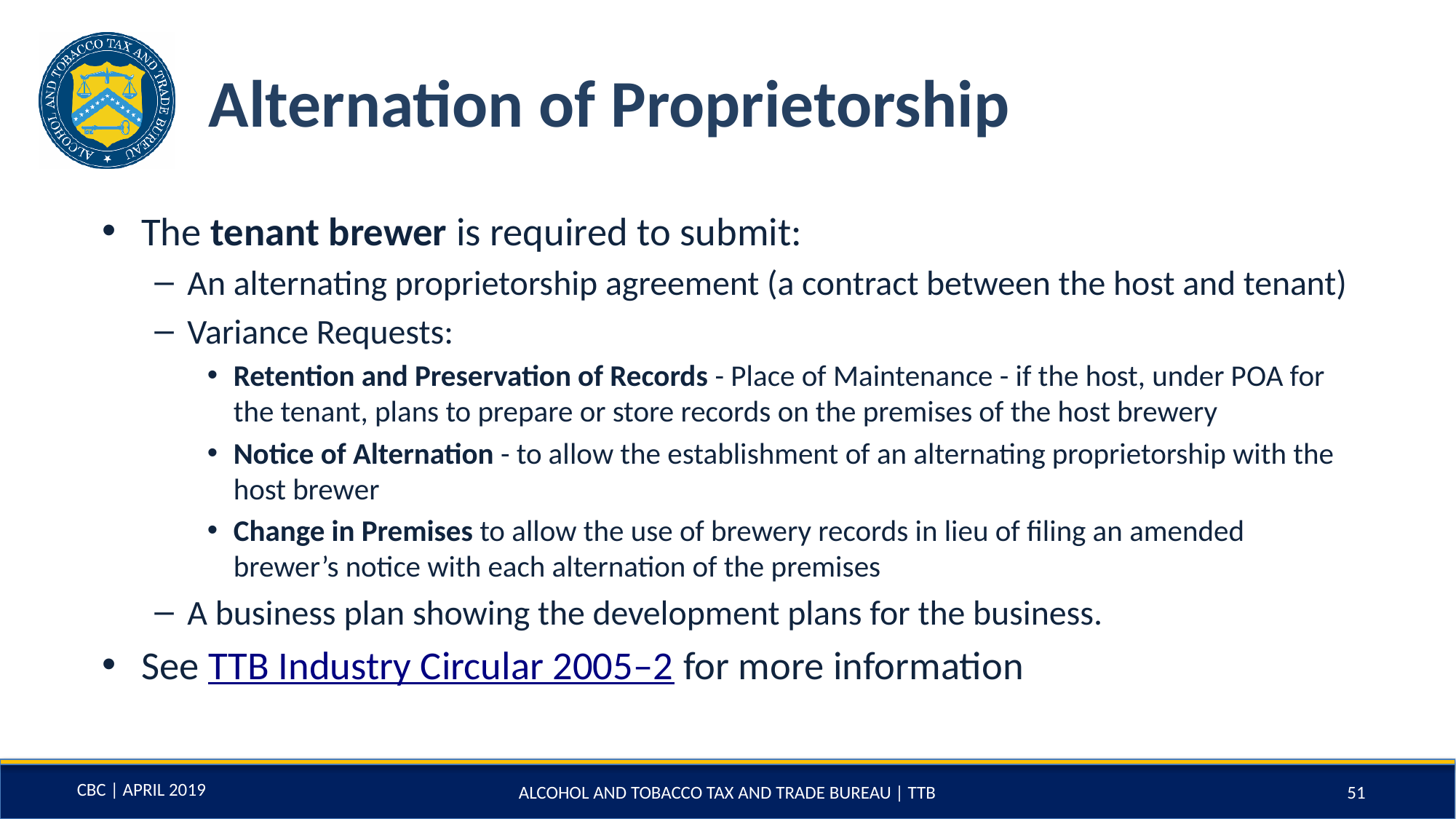

# Alternation of Proprietorship
The tenant brewer is required to submit:
An alternating proprietorship agreement (a contract between the host and tenant)
Variance Requests:
Retention and Preservation of Records - Place of Maintenance - if the host, under POA for the tenant, plans to prepare or store records on the premises of the host brewery
Notice of Alternation - to allow the establishment of an alternating proprietorship with the host brewer
Change in Premises to allow the use of brewery records in lieu of filing an amended brewer’s notice with each alternation of the premises
A business plan showing the development plans for the business.
See TTB Industry Circular 2005–2 for more information
ALCOHOL AND TOBACCO TAX AND TRADE BUREAU | TTB
51